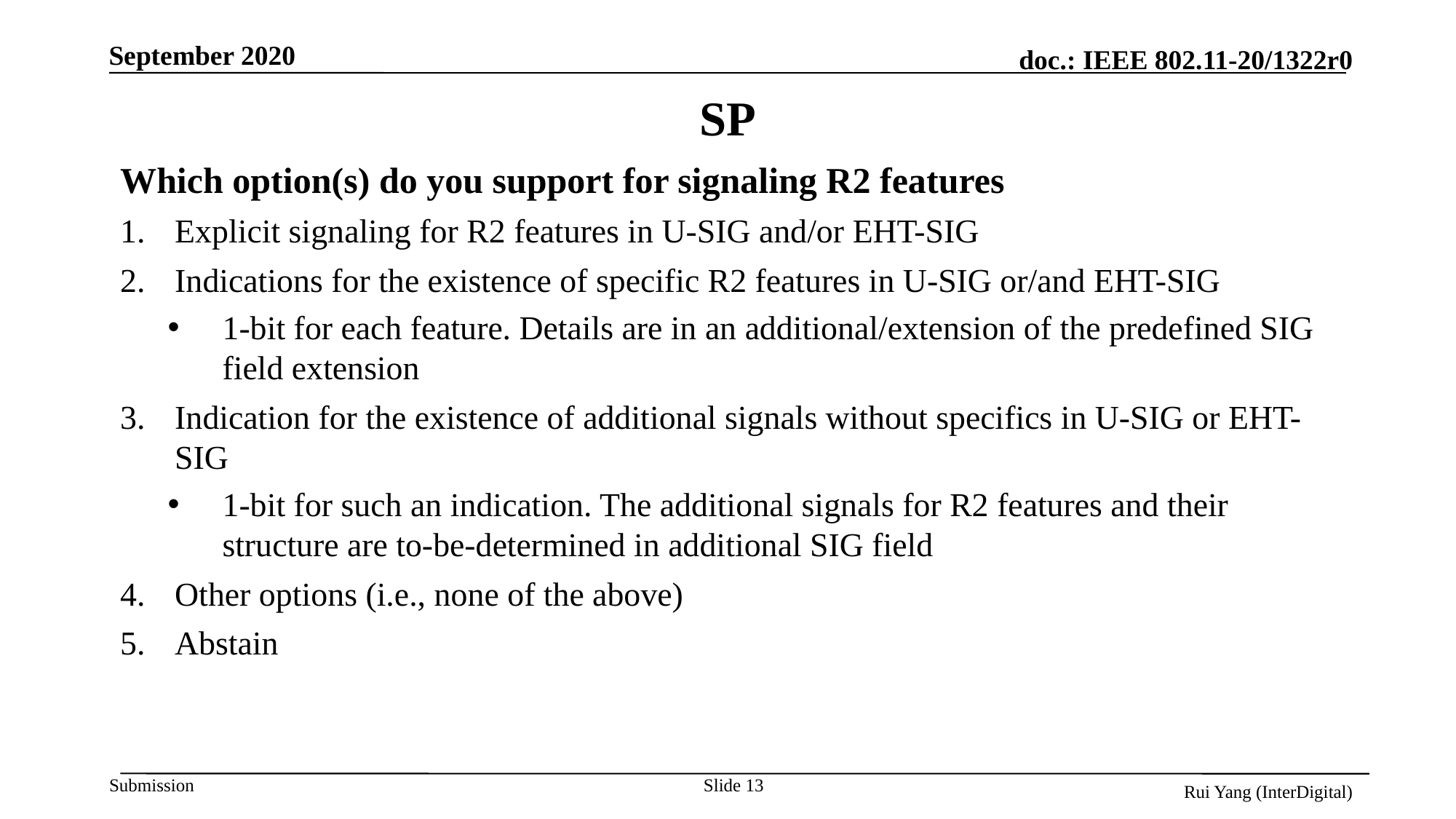

# SP
Which option(s) do you support for signaling R2 features
Explicit signaling for R2 features in U-SIG and/or EHT-SIG
Indications for the existence of specific R2 features in U-SIG or/and EHT-SIG
1-bit for each feature. Details are in an additional/extension of the predefined SIG field extension
Indication for the existence of additional signals without specifics in U-SIG or EHT-SIG
1-bit for such an indication. The additional signals for R2 features and their structure are to-be-determined in additional SIG field
Other options (i.e., none of the above)
Abstain

Slide 13